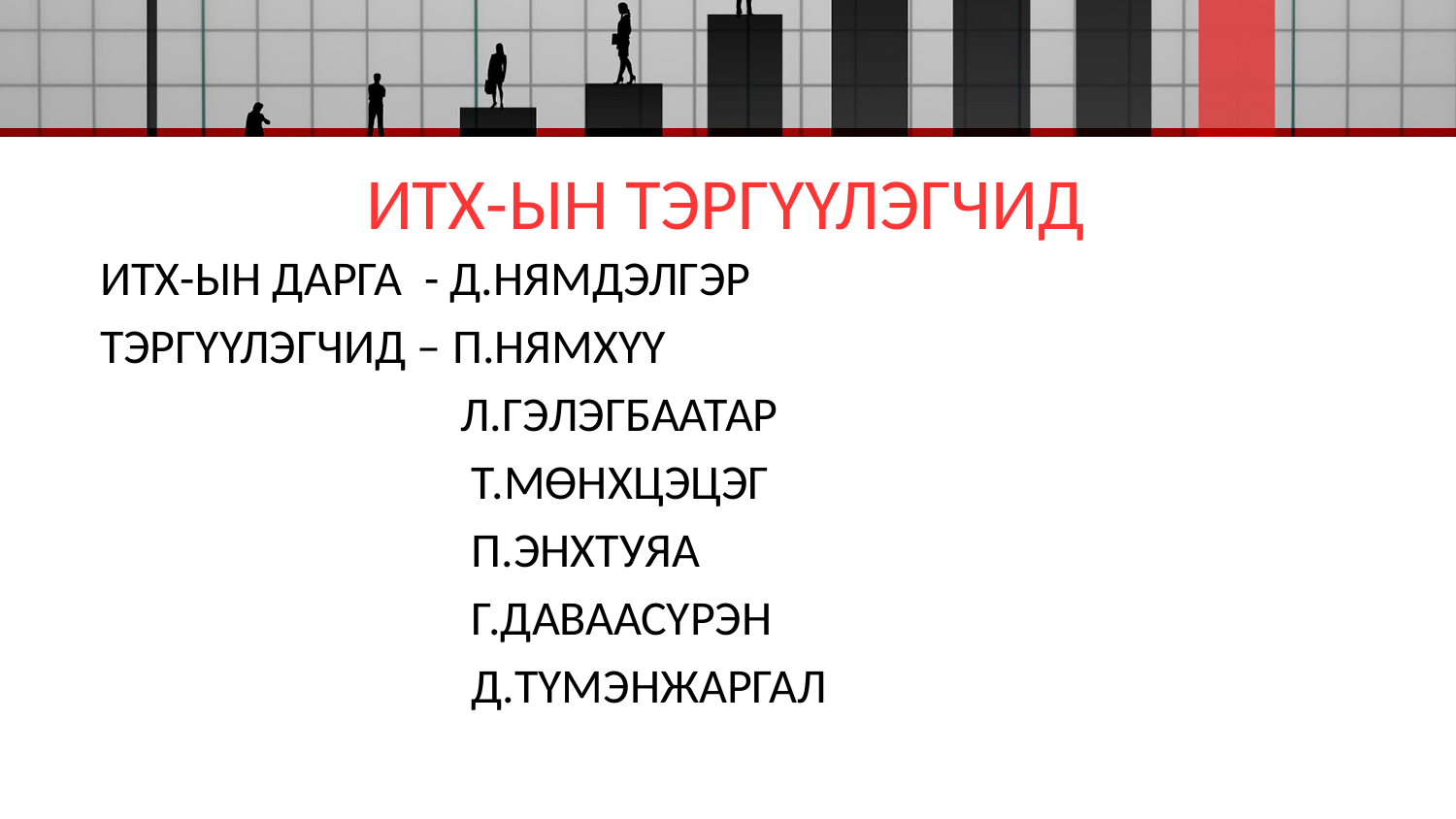

# ИТХ-ЫН ТЭРГҮҮЛЭГЧИД
ИТХ-ЫН ДАРГА  - Д.НЯМДЭЛГЭР
ТЭРГҮҮЛЭГЧИД – П.НЯМХҮҮ
                                 Л.ГЭЛЭГБААТАР
                                  Т.МӨНХЦЭЦЭГ
                                  П.ЭНХТУЯА
                                  Г.ДАВААСҮРЭН
                                  Д.ТҮМЭНЖАРГАЛ